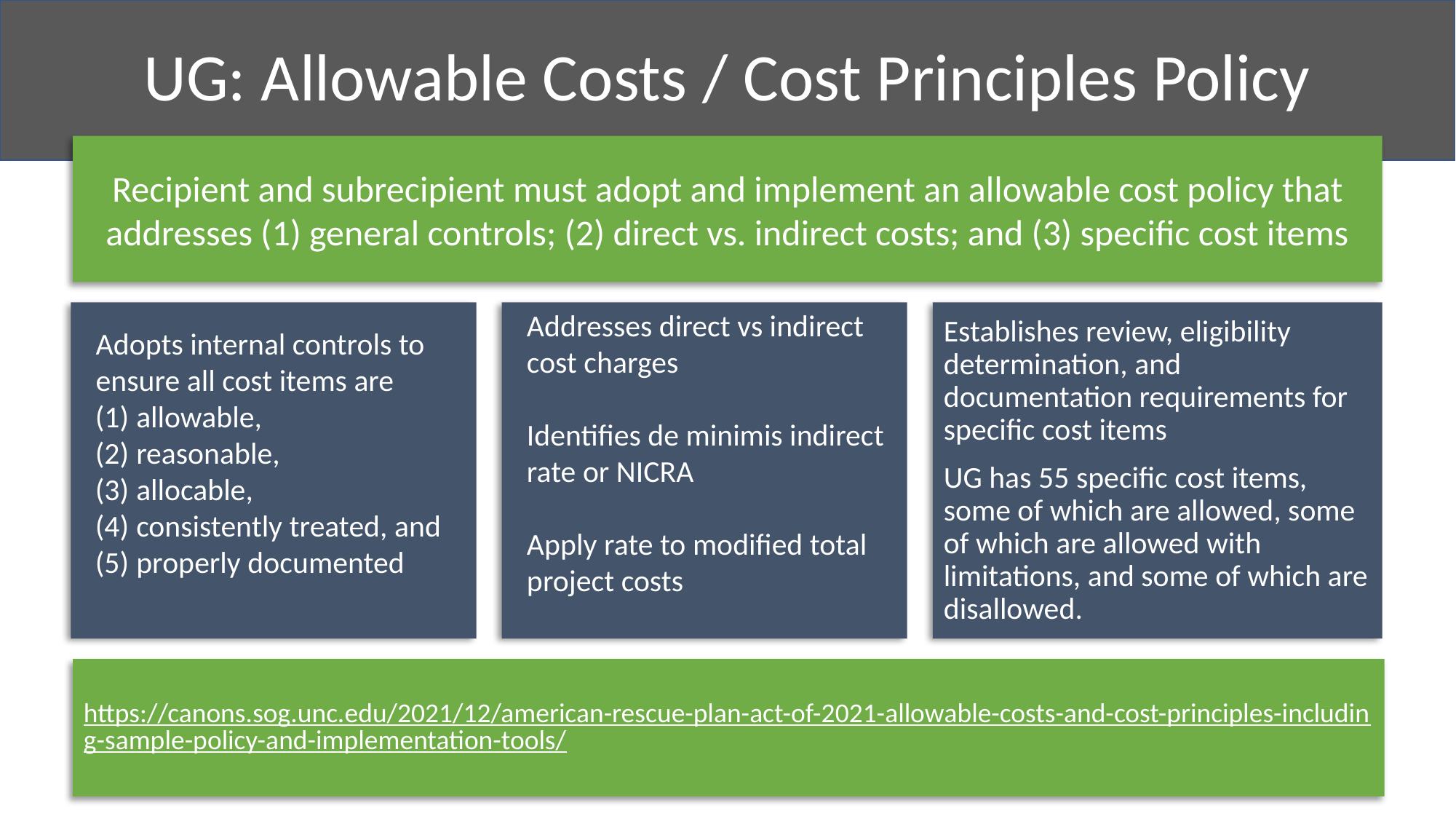

# UG: Allowable Costs / Cost Principles Policy
Recipient and subrecipient must adopt and implement an allowable cost policy that addresses (1) general controls; (2) direct vs. indirect costs; and (3) specific cost items
Adopts internal controls to ensure all cost items are
allowable,
reasonable,
allocable,
consistently treated, and
properly documented

Addresses direct vs indirect cost charges

Identifies de minimis indirect rate or NICRA

Apply rate to modified total project costs

Establishes review, eligibility determination, and documentation requirements for specific cost items
UG has 55 specific cost items, some of which are allowed, some of which are allowed with limitations, and some of which are disallowed.
https://canons.sog.unc.edu/2021/12/american-rescue-plan-act-of-2021-allowable-costs-and-cost-principles-including-sample-policy-and-implementation-tools/